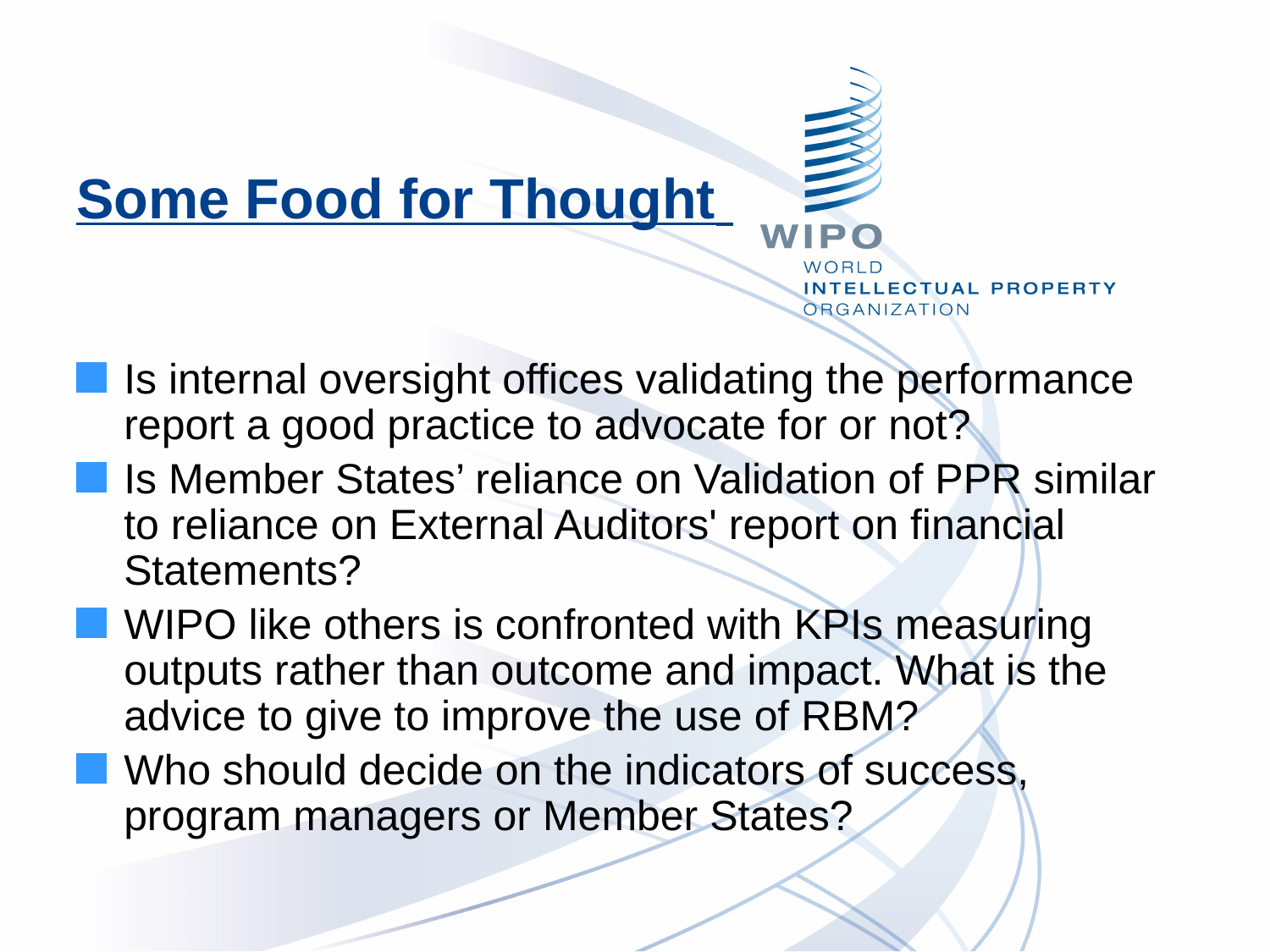

# Some Food for Thought

Is internal oversight offices validating the performance report a good practice to advocate for or not?
Is Member States’ reliance on Validation of PPR similar to reliance on External Auditors' report on financial Statements?
WIPO like others is confronted with KPIs measuring outputs rather than outcome and impact. What is the advice to give to improve the use of RBM?
Who should decide on the indicators of success, program managers or Member States?